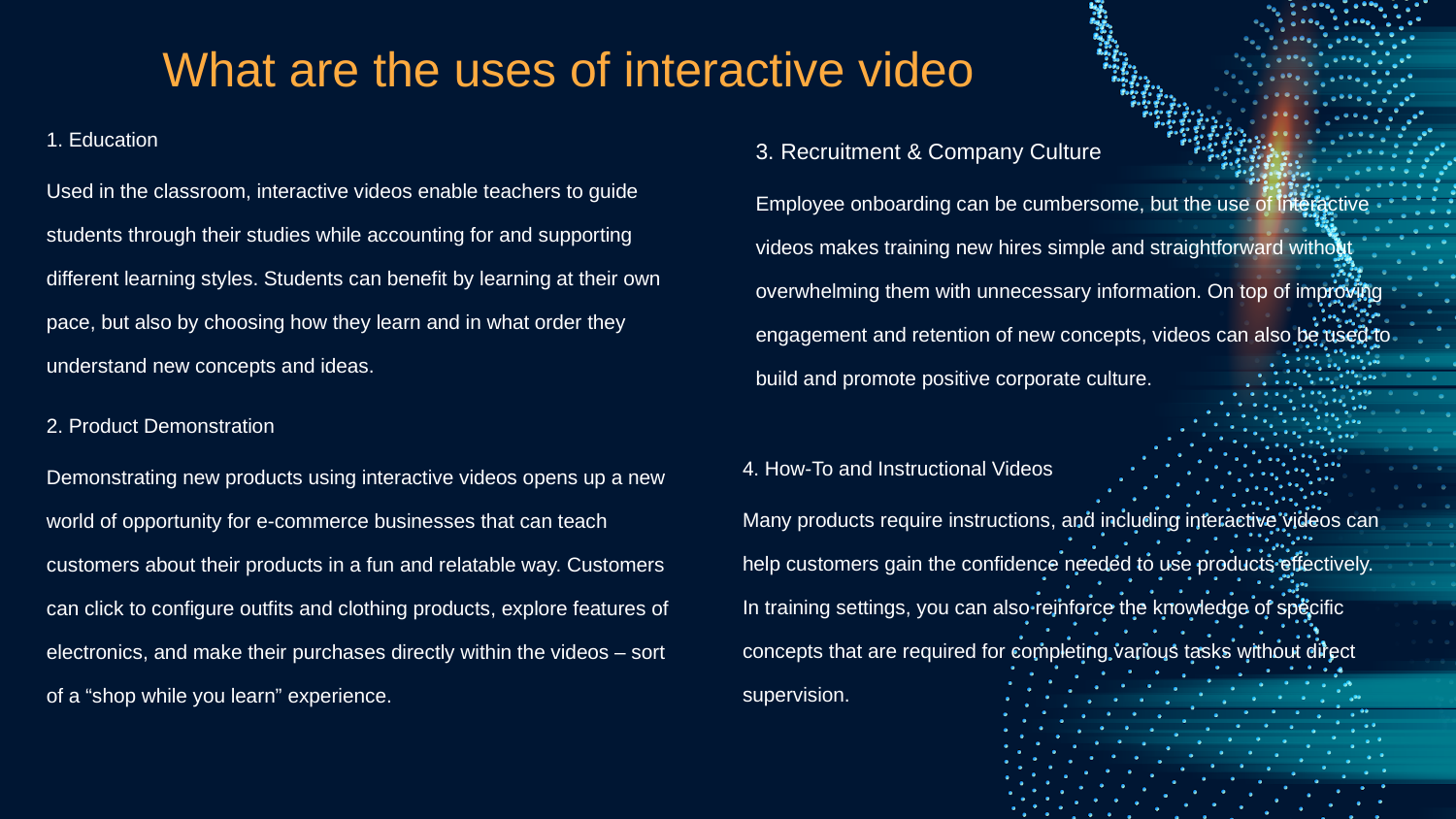

# What are the uses of interactive video

3. Recruitment & Company Culture
Employee onboarding can be cumbersome, but the use of interactive videos makes training new hires simple and straightforward without overwhelming them with unnecessary information. On top of improving engagement and retention of new concepts, videos can also be used to build and promote positive corporate culture.
1. Education
Used in the classroom, interactive videos enable teachers to guide students through their studies while accounting for and supporting different learning styles. Students can benefit by learning at their own pace, but also by choosing how they learn and in what order they understand new concepts and ideas.

4. How-To and Instructional Videos
Many products require instructions, and including interactive videos can help customers gain the confidence needed to use products effectively. In training settings, you can also reinforce the knowledge of specific concepts that are required for completing various tasks without direct supervision.
2. Product Demonstration
Demonstrating new products using interactive videos opens up a new world of opportunity for e-commerce businesses that can teach customers about their products in a fun and relatable way. Customers can click to configure outfits and clothing products, explore features of electronics, and make their purchases directly within the videos – sort of a “shop while you learn” experience.